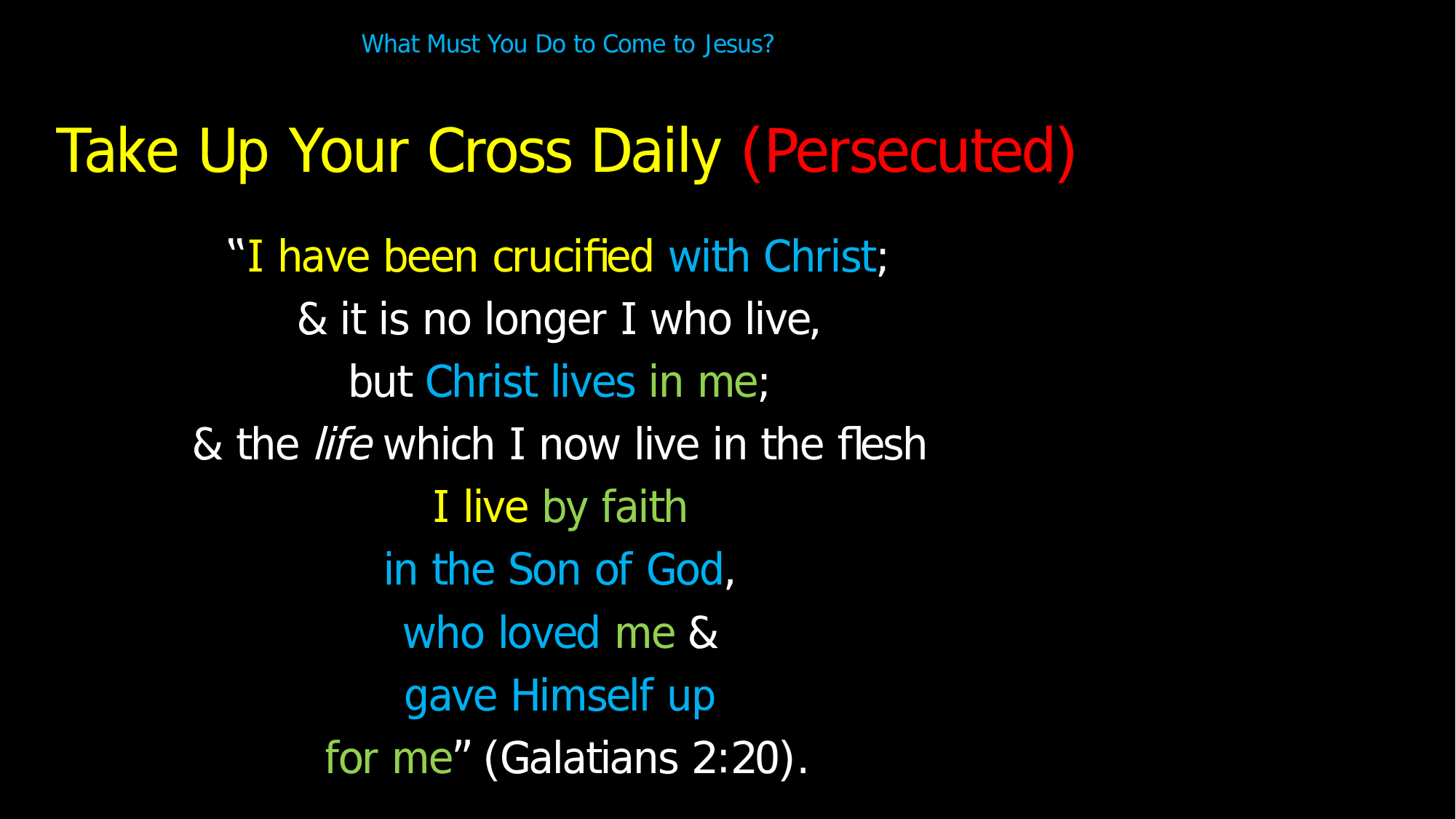

# What Must You Do to Come to Jesus?
Take Up Your Cross Daily (Persecuted)

“I have been crucified with Christ;
& it is no longer I who live,
but Christ lives in me;
& the life which I now live in the flesh
I live by faith
in the Son of God,
who loved me &
gave Himself up
for me” (Galatians 2:20).